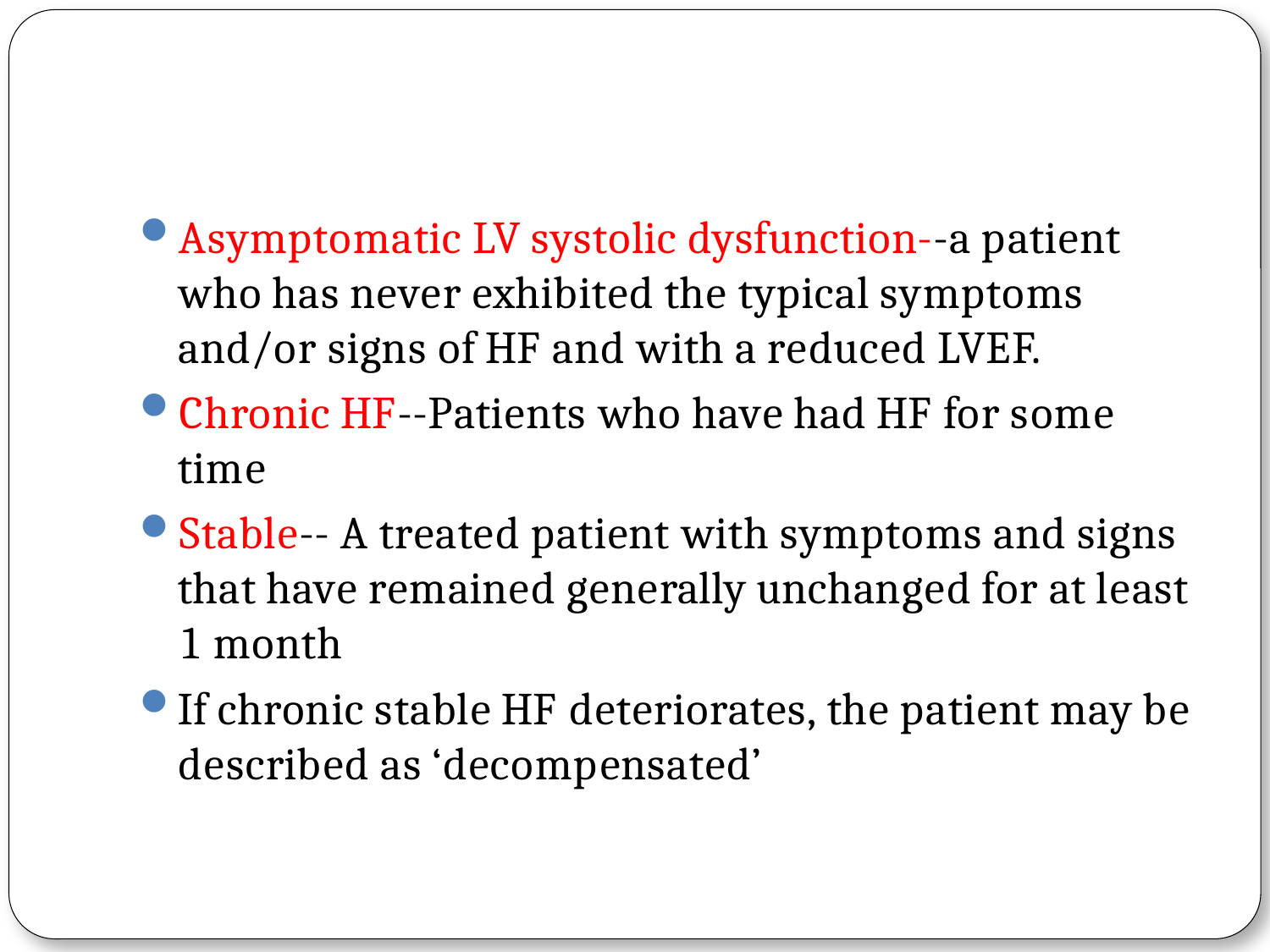

#
Asymptomatic LV systolic dysfunction--a patient who has never exhibited the typical symptoms and/or signs of HF and with a reduced LVEF.
Chronic HF--Patients who have had HF for some time
Stable-- A treated patient with symptoms and signs that have remained generally unchanged for at least 1 month
If chronic stable HF deteriorates, the patient may be described as ‘decompensated’